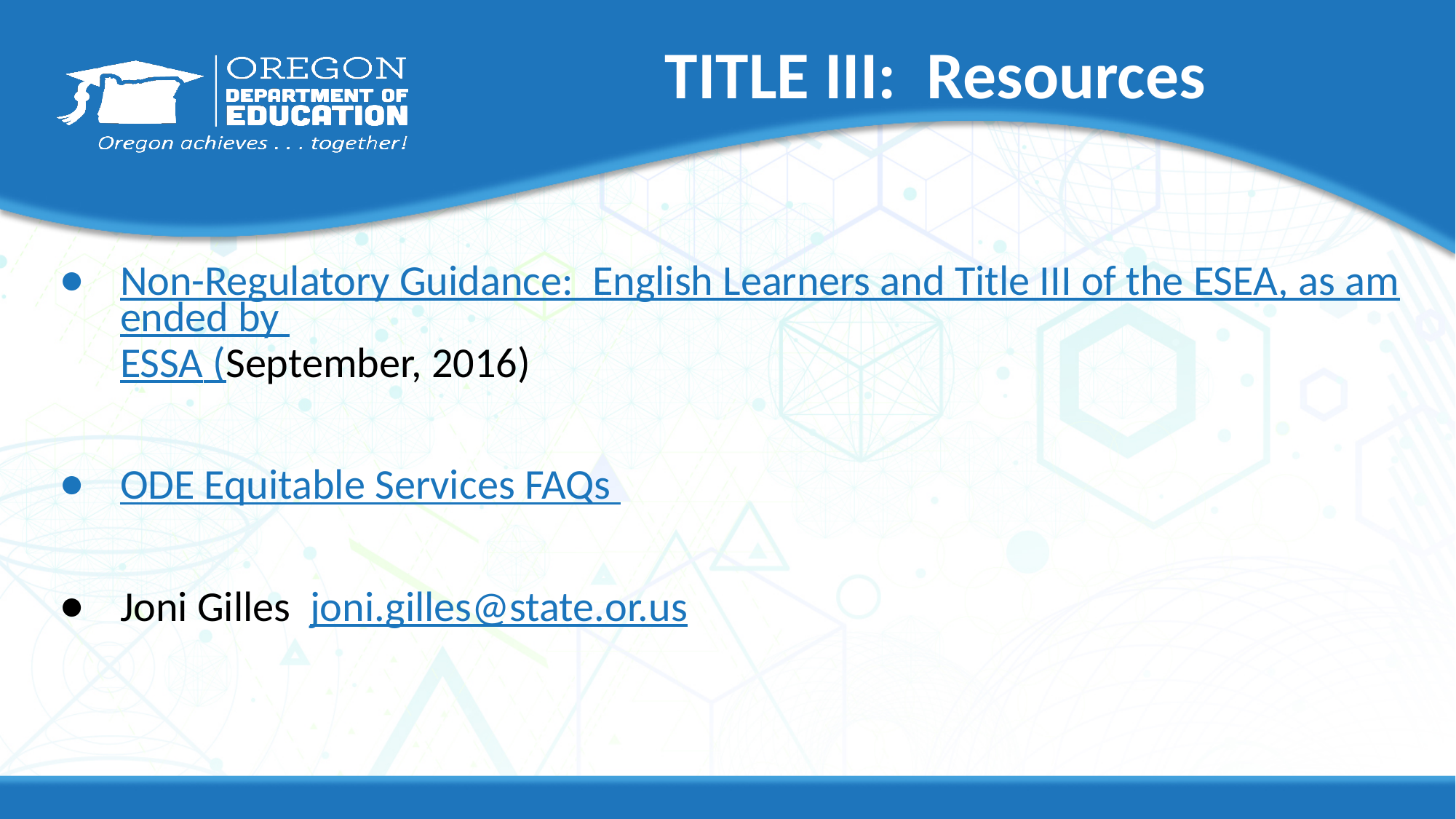

# TITLE III:  Resources
Non-Regulatory Guidance:  English Learners and Title III of the ESEA, as amended by ESSA (September, 2016)

ODE Equitable Services FAQs

Joni Gilles  joni.gilles@state.or.us